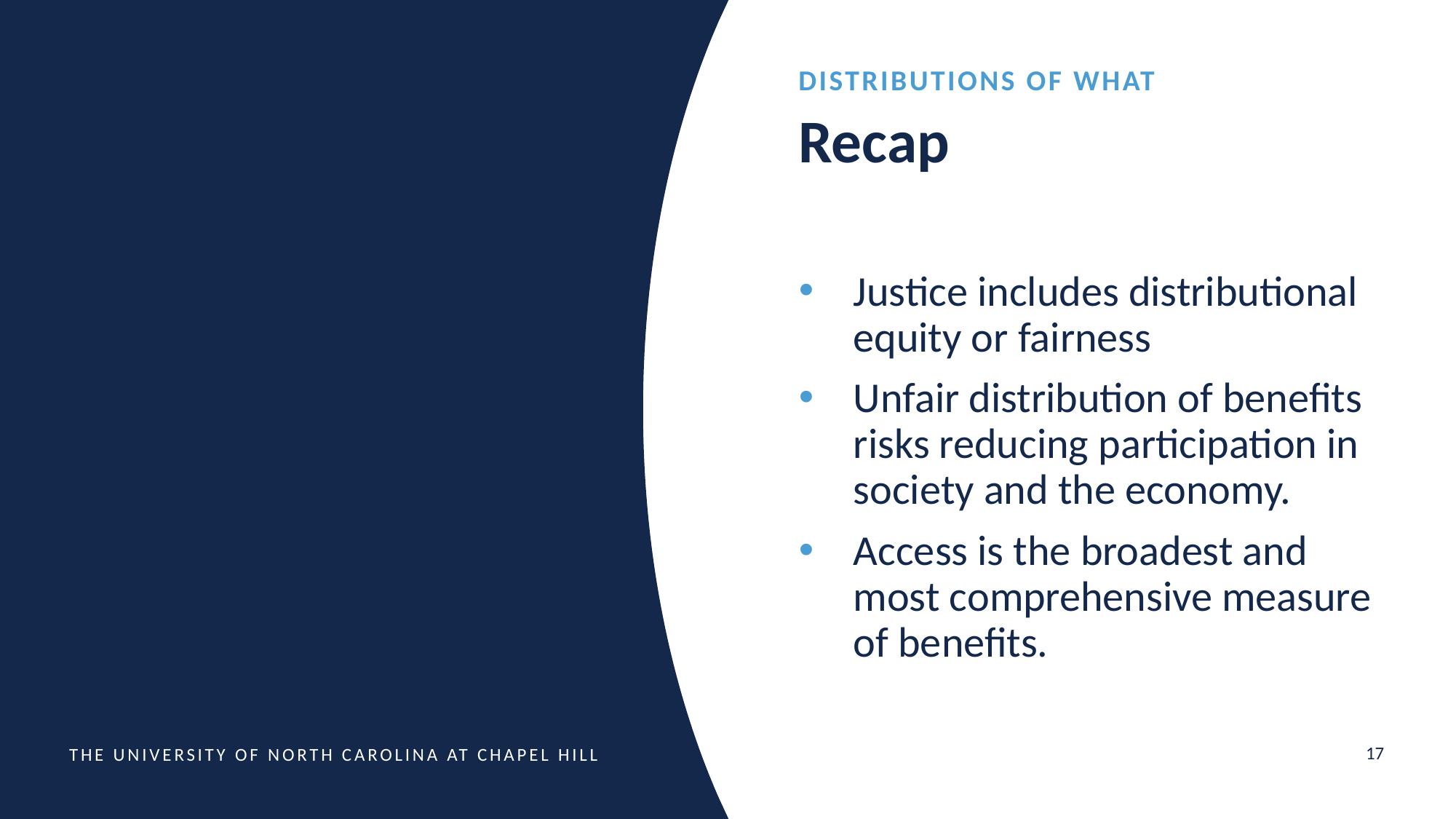

Distributions of what
# Recap
Justice includes distributional equity or fairness
Unfair distribution of benefits risks reducing participation in society and the economy.
Access is the broadest and most comprehensive measure of benefits.
17